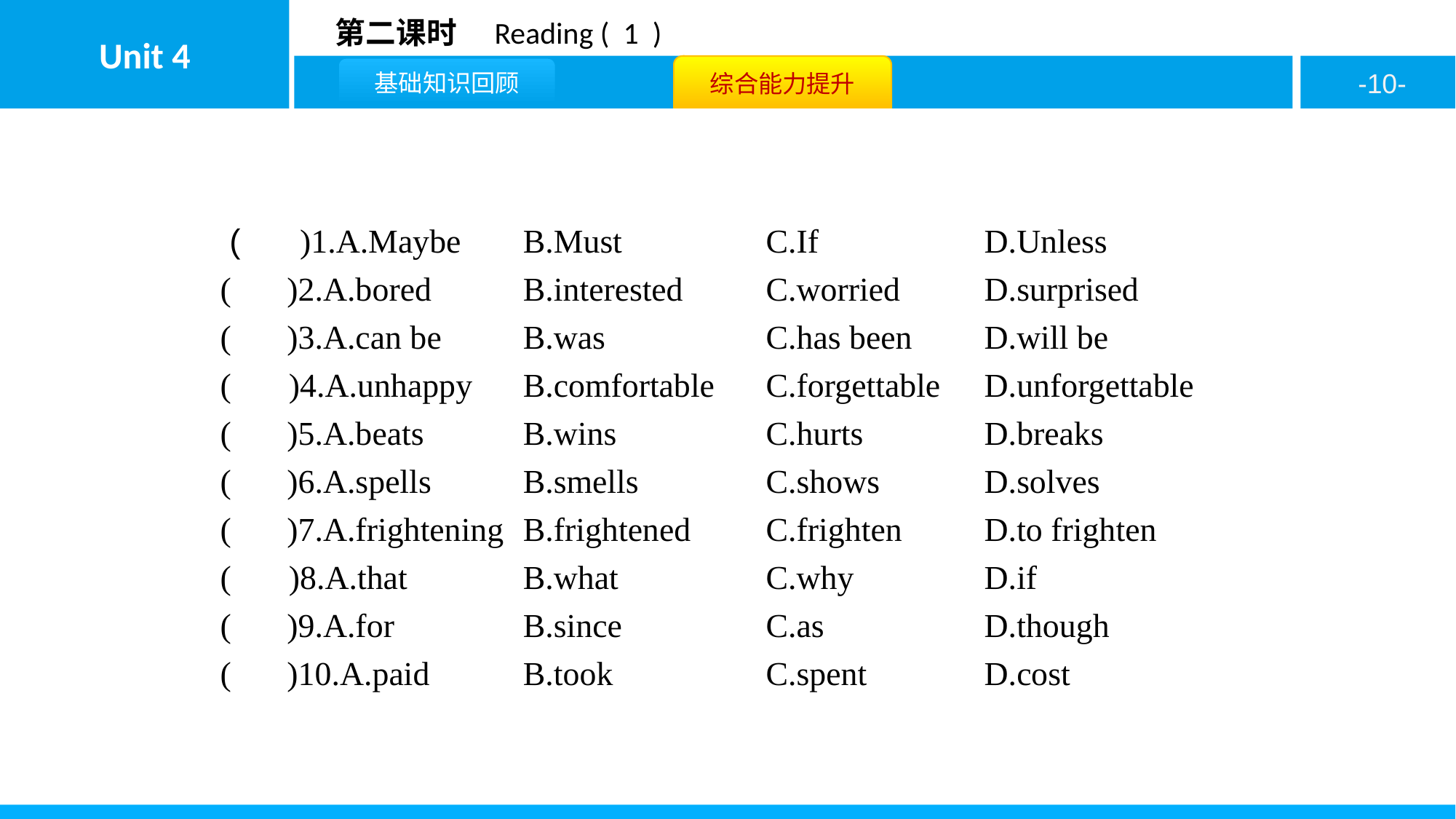

(  A  )1.A.Maybe	B.Must 		C.If		D.Unless
(  B  )2.A.bored		B.interested 	C.worried	D.surprised
(  C  )3.A.can be	B.was 		C.has been	D.will be
(  D  )4.A.unhappy	B.comfortable 	C.forgettable 	D.unforgettable
(  B  )5.A.beats		B.wins 		C.hurts		D.breaks
(  C  )6.A.spells		B.smells 		C.shows	D.solves
(  B  )7.A.frightening	B.frightened 	C.frighten	D.to frighten
(  D  )8.A.that		B.what 		C.why		D.if
(  B  )9.A.for		B.since 		C.as		D.though
(  C  )10.A.paid		B.took 		C.spent		D.cost